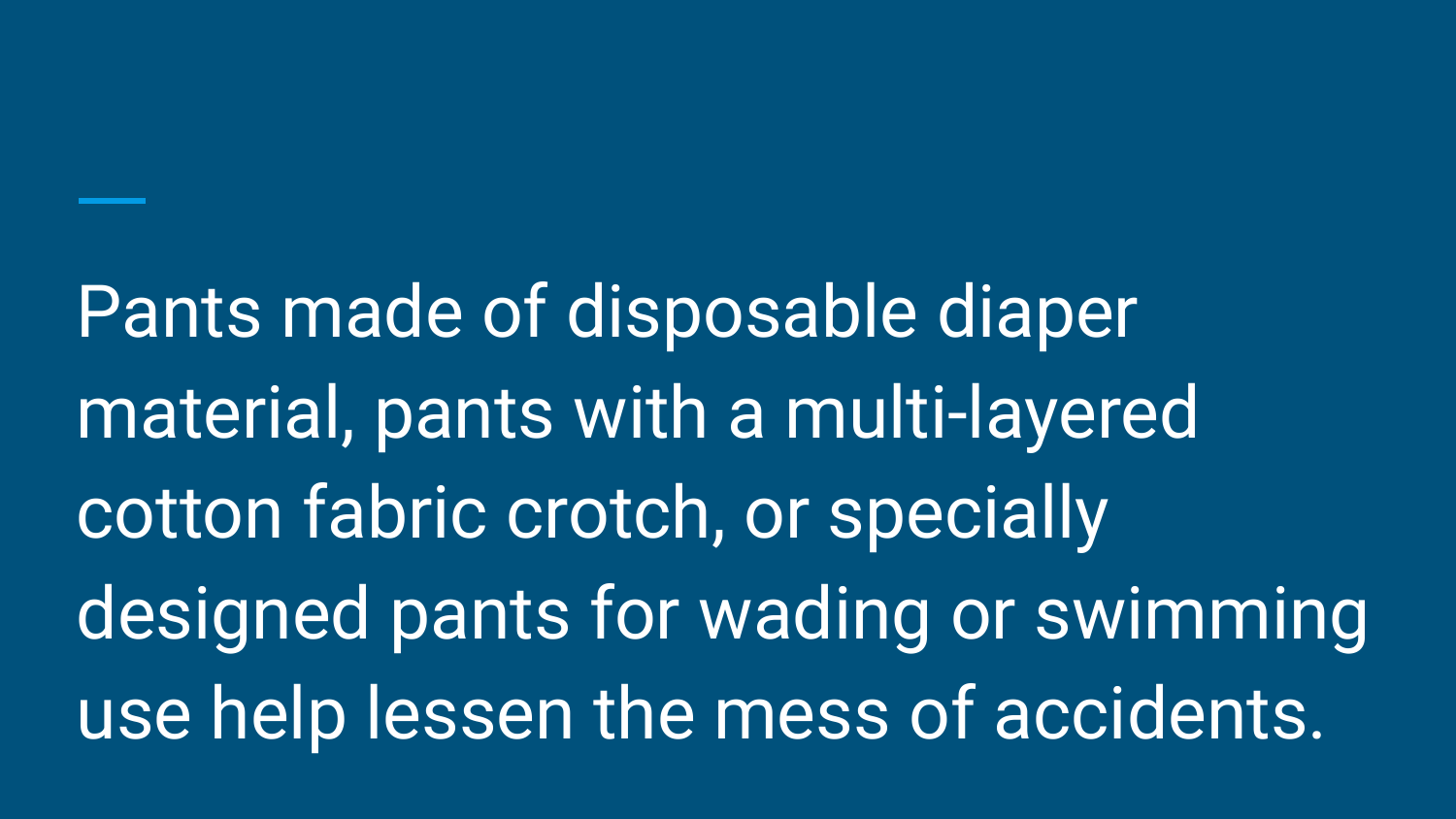

#
Pants made of disposable diaper material, pants with a multi-layered cotton fabric crotch, or specially designed pants for wading or swimming use help lessen the mess of accidents.